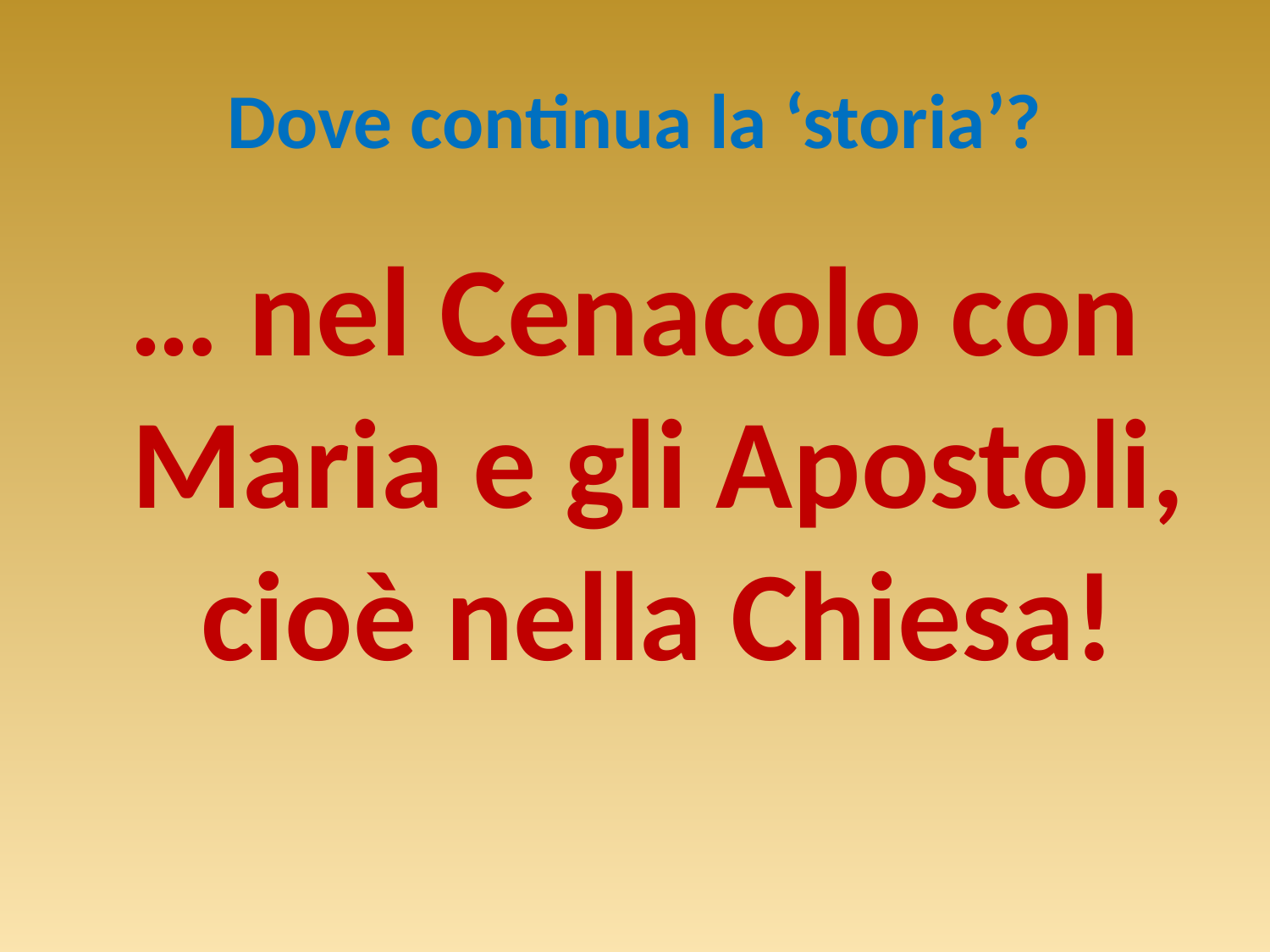

# Dove continua la ‘storia’?
… nel Cenacolo con Maria e gli Apostoli, cioè nella Chiesa!